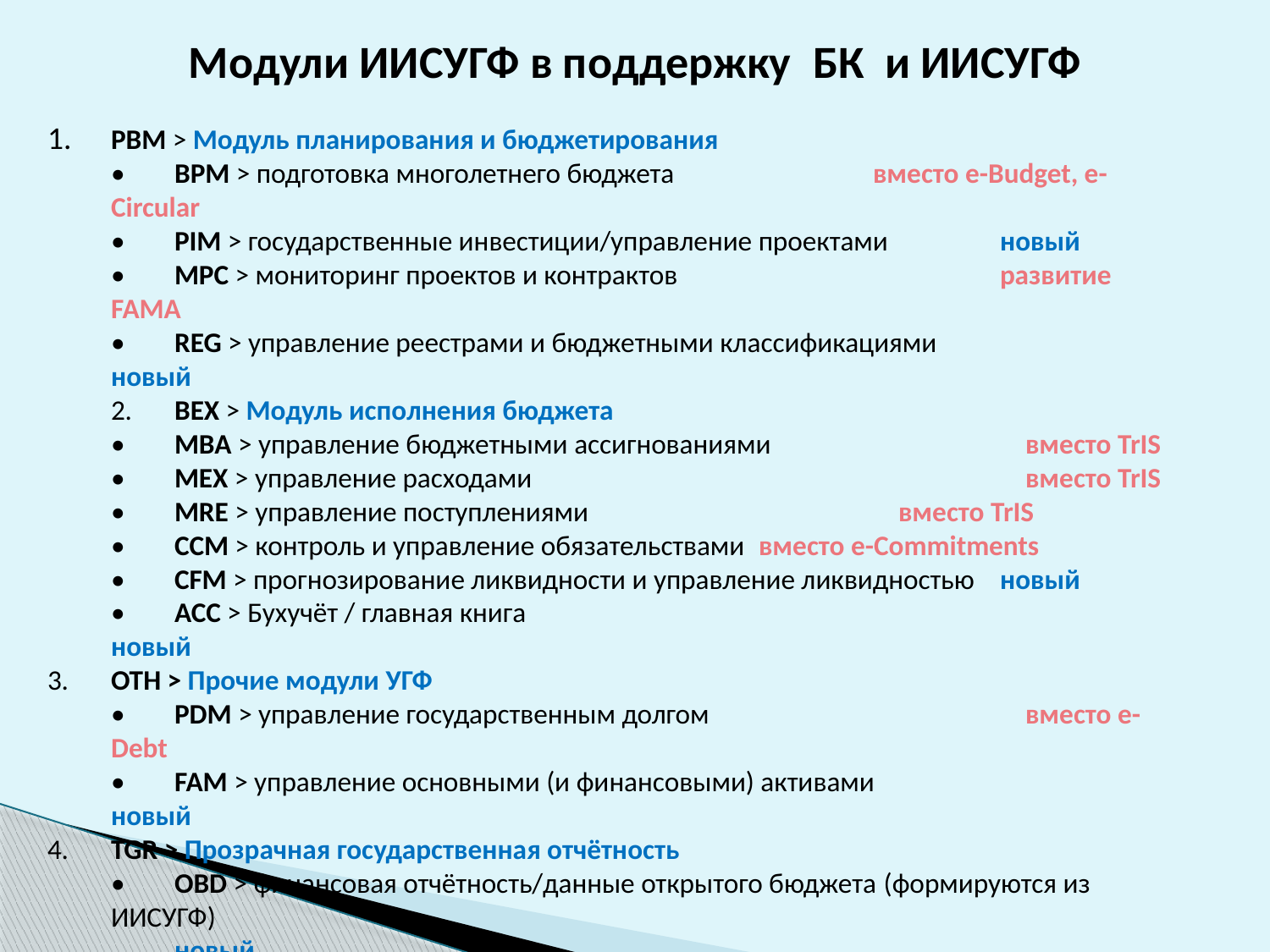

# Модули ИИСУГФ в поддержку  БК  и ИИСУГФ
1.	PBM > Модуль планирования и бюджетирования
•	BPM > подготовка многолетнего бюджета	          	вместо e-Budget, e-Circular
•	PIM > государственные инвестиции/управление проектами                 	новый
•	MPC > мониторинг проектов и контрактов	 		развитие FAMA
•	REG > управление реестрами и бюджетными классификациями 		новый
2.	BEX > Модуль исполнения бюджета
•	MBA > управление бюджетными ассигнованиями		    вместо TrIS
•	MEX > управление расходами		 		    вместо TrIS
•	MRE > управление поступлениями			    вместо TrIS
•	CCM > контроль и управление обязательствами	  вместо e-Commitments
•	CFM > прогнозирование ликвидности и управление ликвидностью	новый
•	ACC > Бухучёт / главная книга					новый
3.	OTH > Прочие модули УГФ
•	PDM > управление государственным долгом		                        вместо e-Debt
•	FAM > управление основными (и финансовыми) активами		новый
4.	TGR > Прозрачная государственная отчётность
•	OBD > финансовая отчётность/данные открытого бюджета (формируются из ИИСУГФ)  									новый
•	DWH > хранилище данных, инструмент БА, интернет-портал		новый
5.	INT > Интерфейсы с другими системами УГФ			                   новый